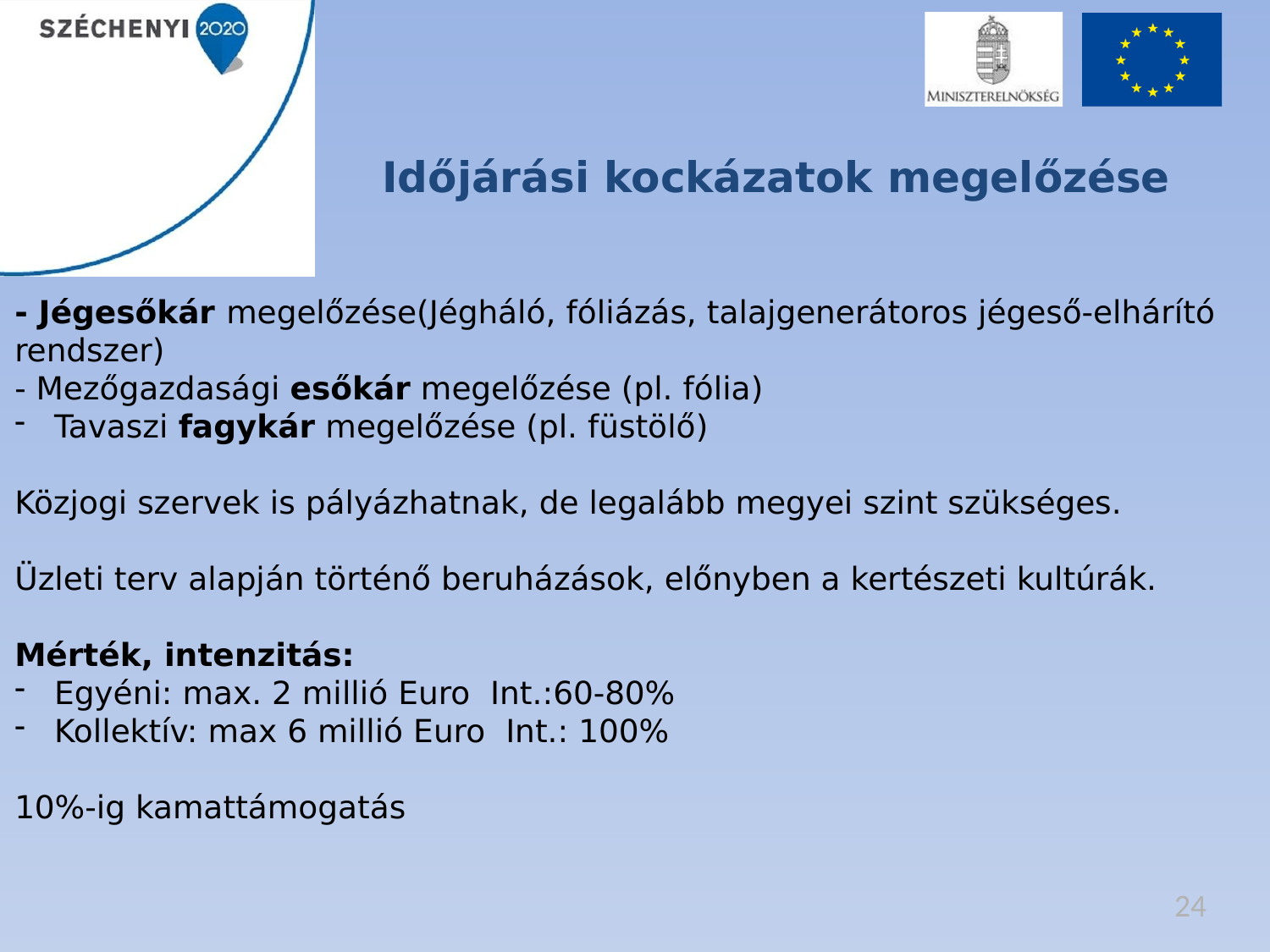

# Időjárási kockázatok megelőzése
- Jégesőkár megelőzése(Jégháló, fóliázás, talajgenerátoros jégeső-elhárító rendszer)
- Mezőgazdasági esőkár megelőzése (pl. fólia)
Tavaszi fagykár megelőzése (pl. füstölő)

Közjogi szervek is pályázhatnak, de legalább megyei szint szükséges.

Üzleti terv alapján történő beruházások, előnyben a kertészeti kultúrák.

Mérték, intenzitás:
Egyéni: max. 2 millió Euro  Int.:60-80%
Kollektív: max 6 millió Euro  Int.: 100%

10%-ig kamattámogatás
24